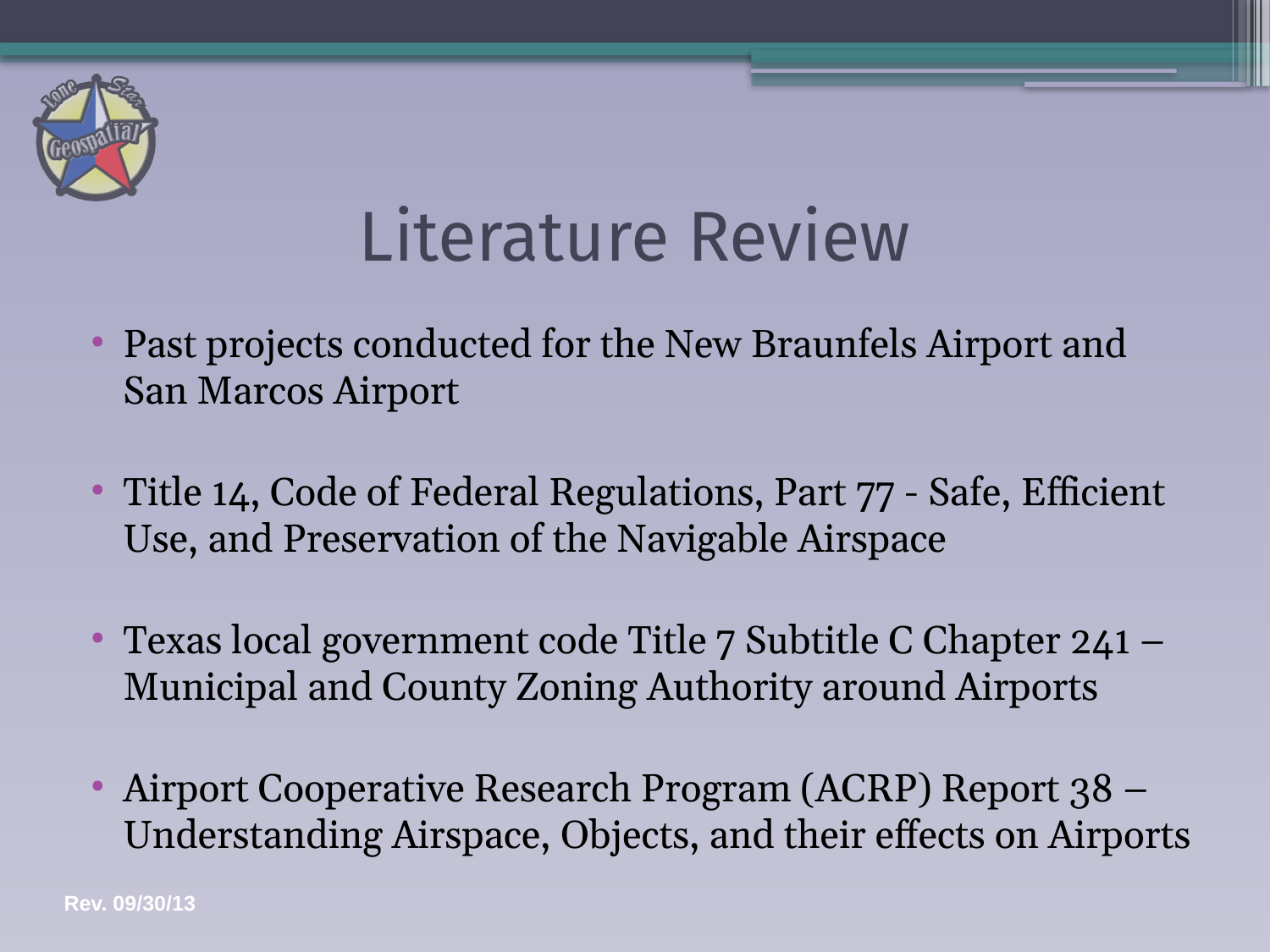

# Literature Review
Past projects conducted for the New Braunfels Airport and San Marcos Airport

Title 14, Code of Federal Regulations, Part 77 - Safe, Efficient Use, and Preservation of the Navigable Airspace

Texas local government code Title 7 Subtitle C Chapter 241 – Municipal and County Zoning Authority around Airports

Airport Cooperative Research Program (ACRP) Report 38 – Understanding Airspace, Objects, and their effects on Airports